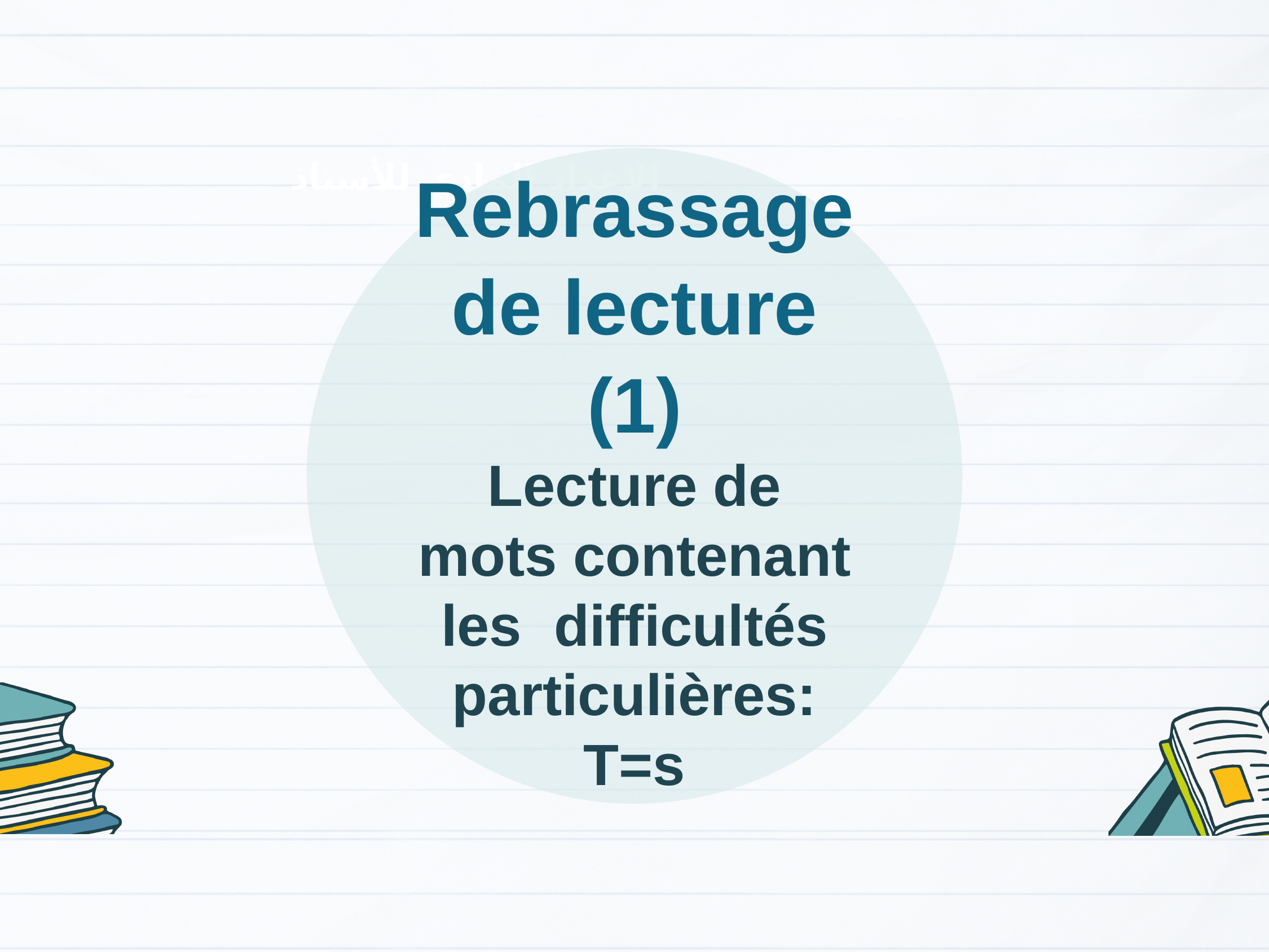

Rebrassage de lecture (1)
Lecture de mots contenant les  difficultés particulières:
T=s
الإعداد المادي للأستاذ